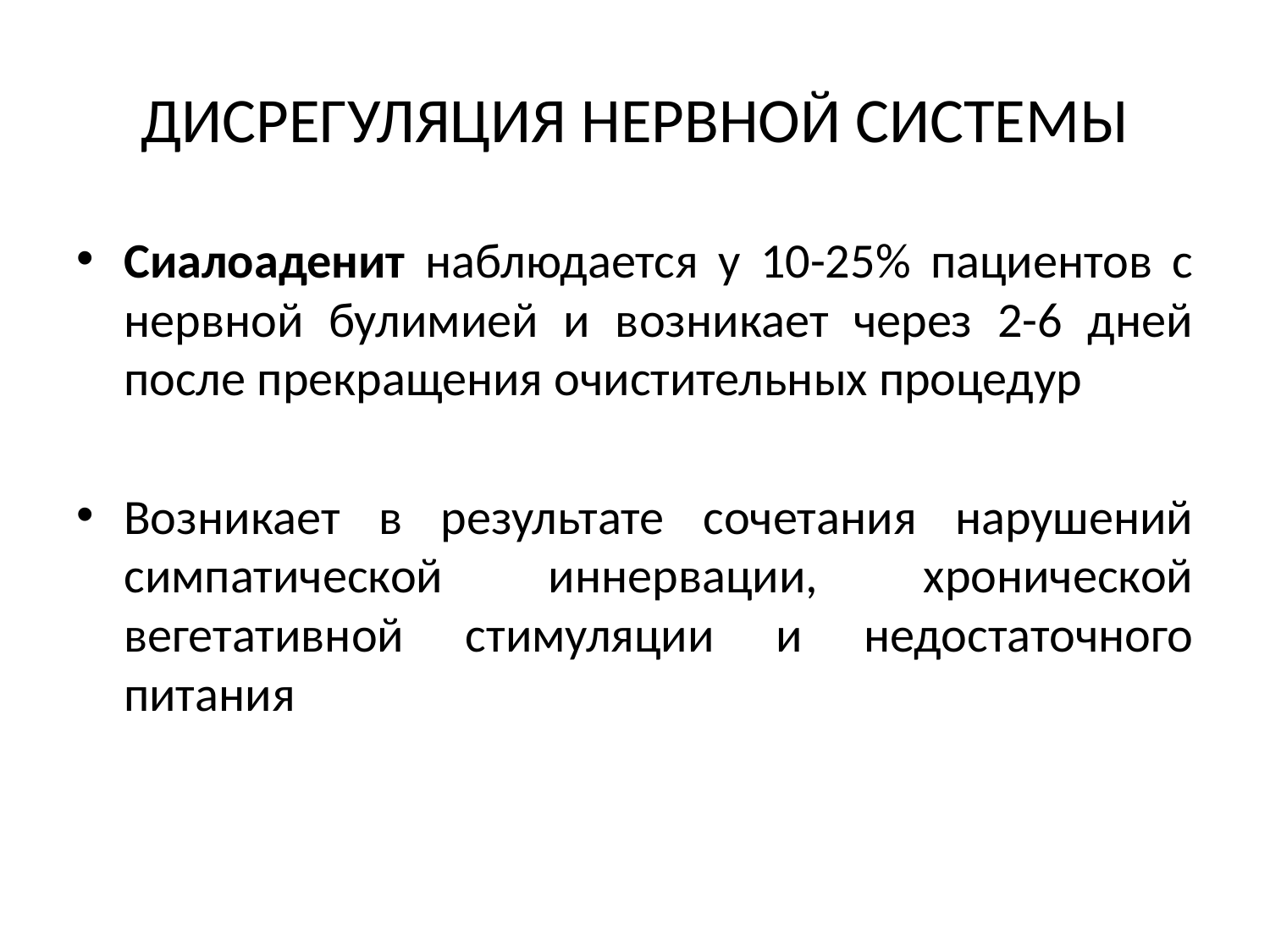

# ДИСРЕГУЛЯЦИЯ НЕРВНОЙ СИСТЕМЫ
Сиалоаденит наблюдается у 10-25% пациентов с нервной булимией и возникает через 2-6 дней после прекращения очистительных процедур

Возникает в результате сочетания нарушений симпатической иннервации, хронической вегетативной стимуляции и недостаточного питания